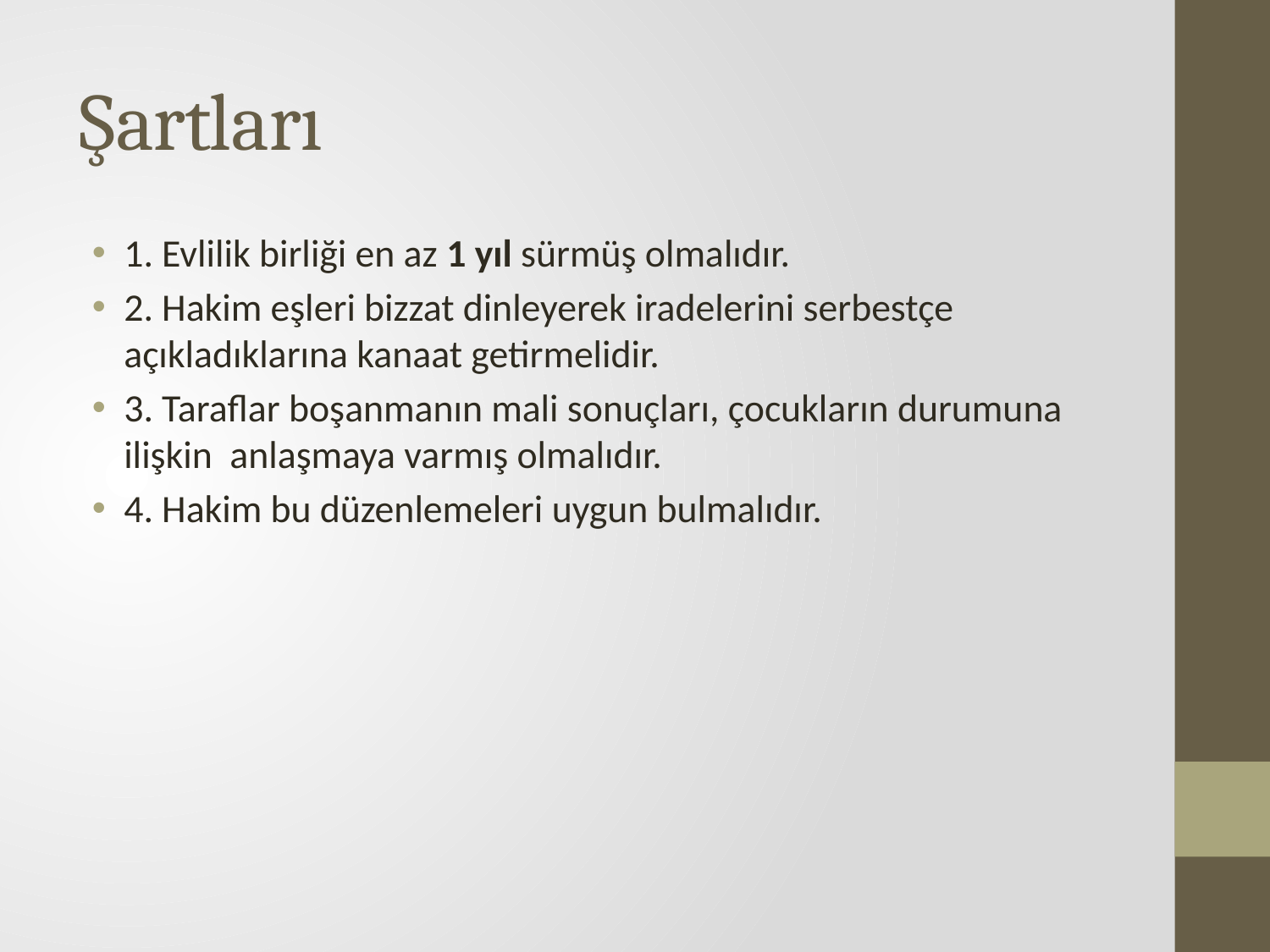

# Şartları
1. Evlilik birliği en az 1 yıl sürmüş olmalıdır.
2. Hakim eşleri bizzat dinleyerek iradelerini serbestçe açıkladıklarına kanaat getirmelidir.
3. Taraflar boşanmanın mali sonuçları, çocukların durumuna ilişkin  anlaşmaya varmış olmalıdır.
4. Hakim bu düzenlemeleri uygun bulmalıdır.